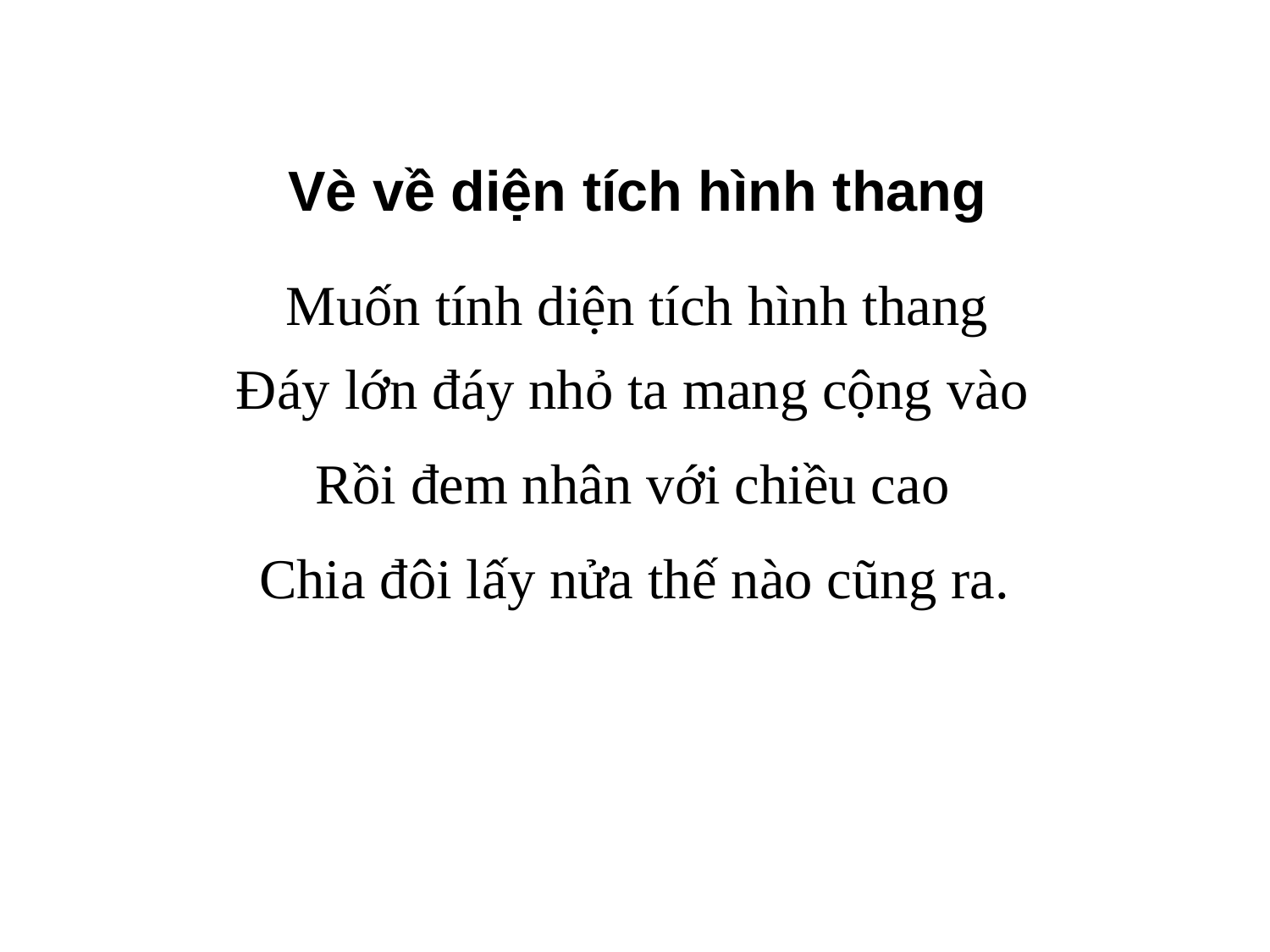

Vè về diện tích hình thang
Muốn tính diện tích hình thang
Đáy lớn đáy nhỏ ta mang cộng vào
Rồi đem nhân với chiều cao
Chia đôi lấy nửa thế nào cũng ra.